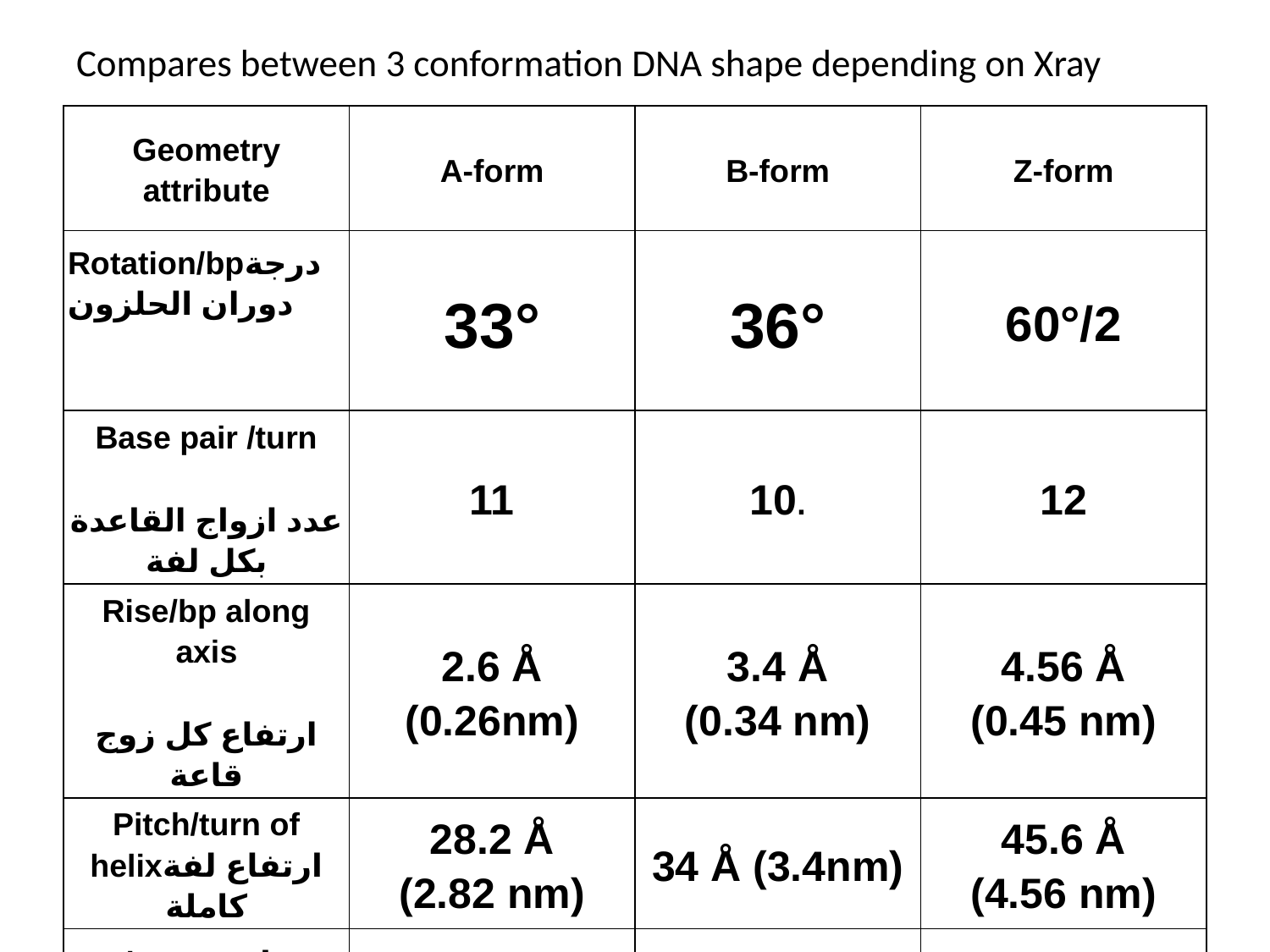

# Compares between 3 conformation DNA shape depending on Xray
| Geometry attribute | A-form | B-form | Z-form |
| --- | --- | --- | --- |
| Rotation/bpدرجة دوران الحلزون | 33° | 36° | 60°/2 |
| Base pair /turn عدد ازواج القاعدة بكل لفة | 11 | 10. | 12 |
| Rise/bp along axis ارتفاع كل زوج قاعة | 2.6 Å (0.26nm) | 3.4 Å (0.34 nm) | 4.56 Å (0.45 nm) |
| Pitch/turn of helixارتفاع لفة كاملة | 28.2 Å (2.82 nm) | 34 Å (3.4nm) | 45.6 Å (4.56 nm) |
| Diameterقطر الحلزون | 23 Å (2.3 nm) | 20 Å (2.0 nm) | 18 Å (1.8 n |